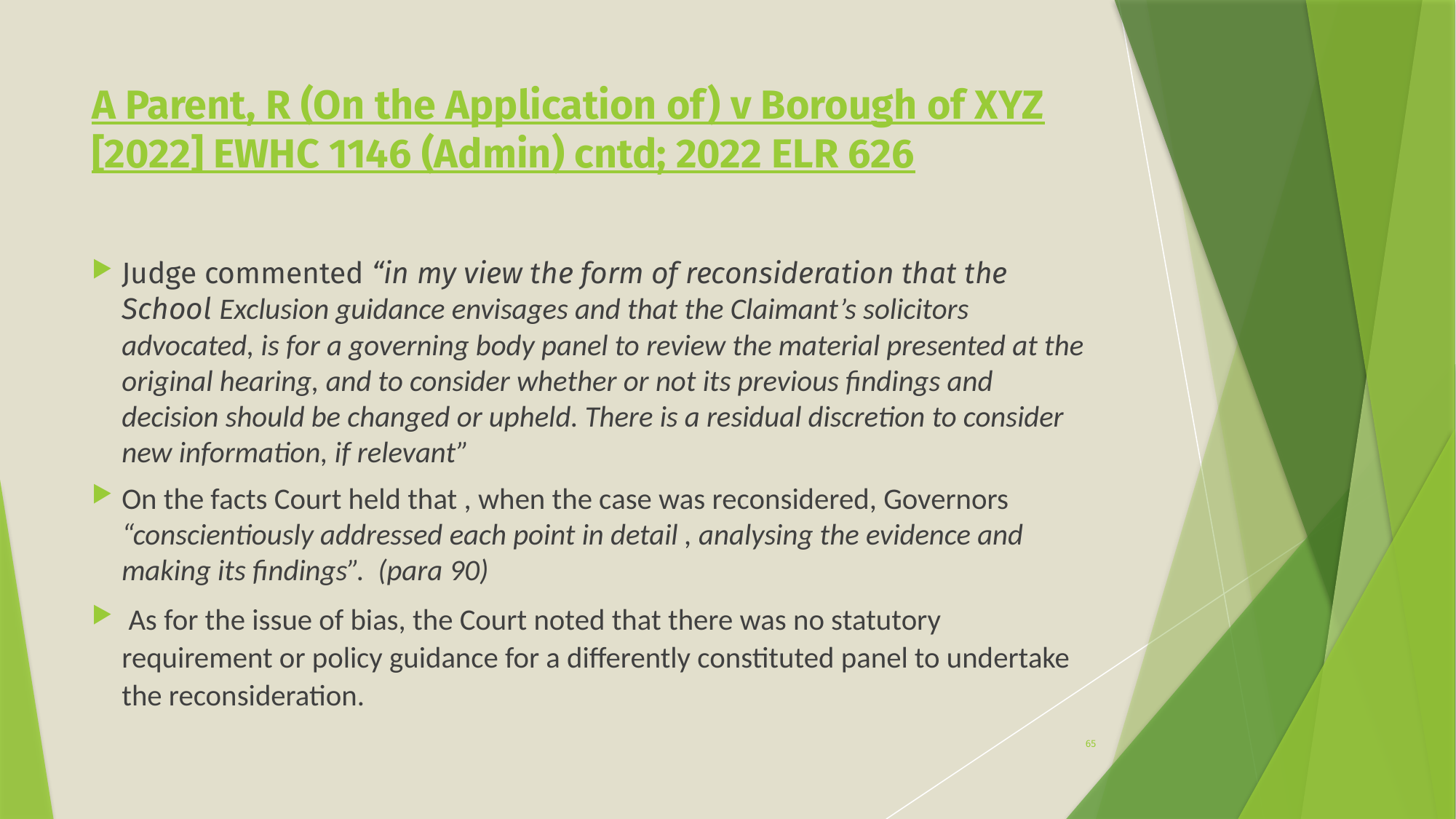

# A Parent, R (On the Application of) v Borough of XYZ [2022] EWHC 1146 (Admin) cntd; 2022 ELR 626

Judge commented “in my view the form of reconsideration that the School Exclusion guidance envisages and that the Claimant’s solicitors advocated, is for a governing body panel to review the material presented at the original hearing, and to consider whether or not its previous findings and decision should be changed or upheld. There is a residual discretion to consider new information, if relevant”
On the facts Court held that , when the case was reconsidered, Governors “conscientiously addressed each point in detail , analysing the evidence and making its findings”.  (para 90)
 As for the issue of bias, the Court noted that there was no statutory requirement or policy guidance for a differently constituted panel to undertake the reconsideration.

65